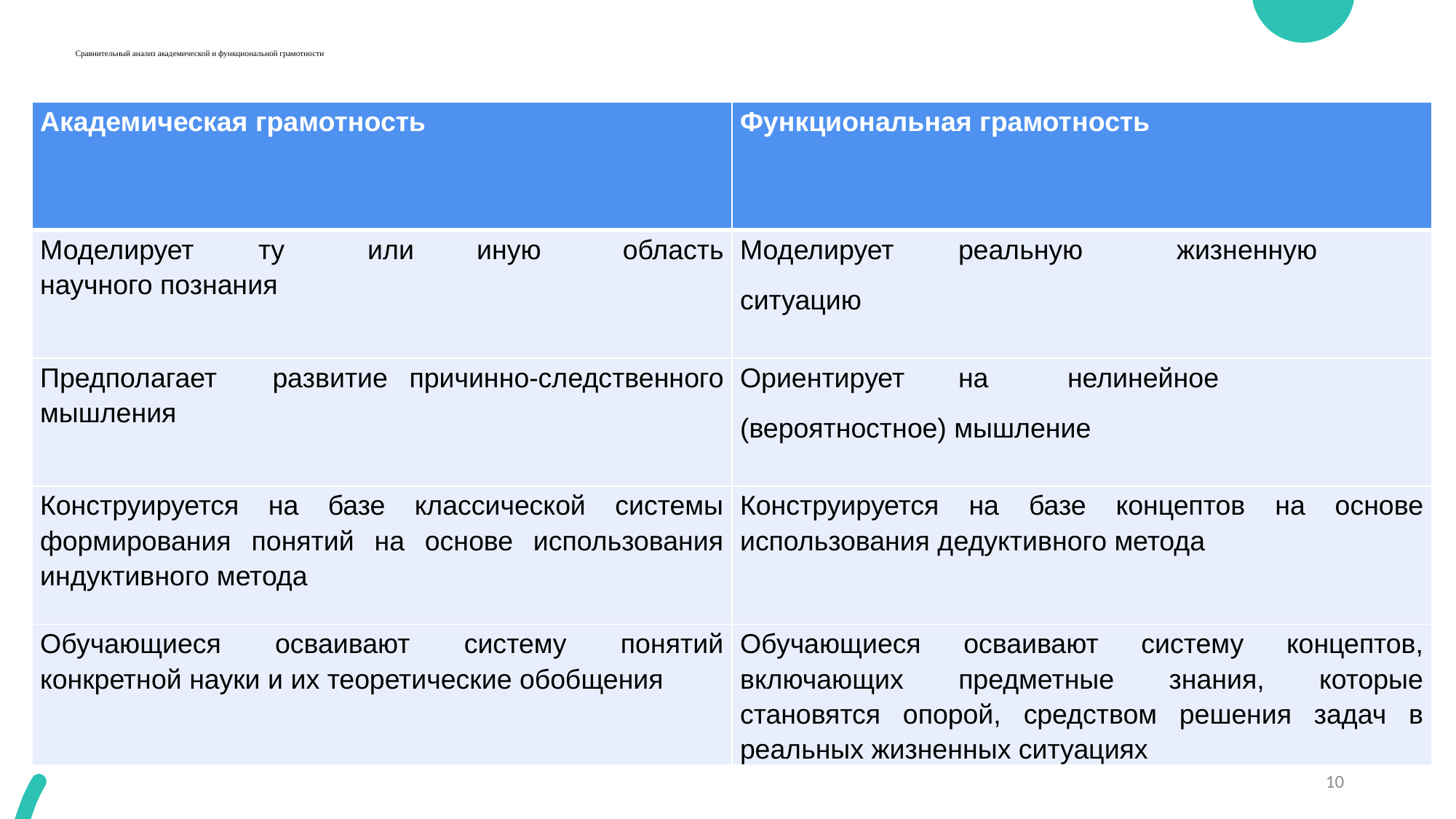

# Сравнительный анализ академической и функциональной грамотности
| Академическая грамотность | Функциональная грамотность |
| --- | --- |
| Моделирует ту или иную область научного познания | Моделирует реальную жизненную ситуацию |
| Предполагает развитие причинно-следственного мышления | Ориентирует на нелинейное (вероятностное) мышление |
| Конструируется на базе классической системы формирования понятий на основе использования индуктивного метода | Конструируется на базе концептов на основе использования дедуктивного метода |
| Обучающиеся осваивают систему понятий конкретной науки и их теоретические обобщения | Обучающиеся осваивают систему концептов, включающих предметные знания, которые становятся опорой, средством решения задач в реальных жизненных ситуациях |
10